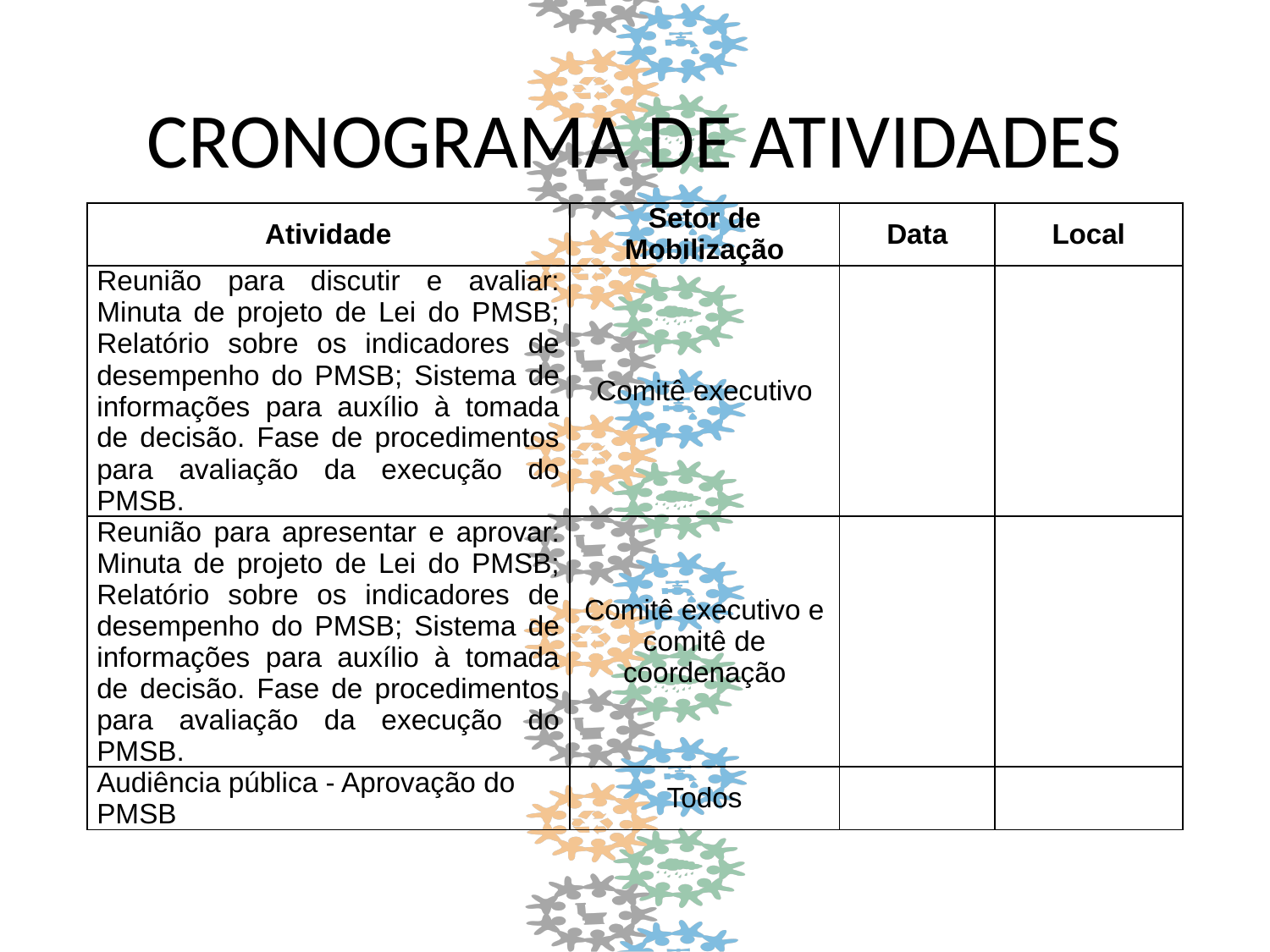

# CRONOGRAMA DE ATIVIDADES
| Atividade | Setor de Mobilização | Data | Local |
| --- | --- | --- | --- |
| Reunião para discutir e avaliar: Minuta de projeto de Lei do PMSB; Relatório sobre os indicadores de desempenho do PMSB; Sistema de informações para auxílio à tomada de decisão. Fase de procedimentos para avaliação da execução do PMSB. | Comitê executivo |  |  |
| Reunião para apresentar e aprovar: Minuta de projeto de Lei do PMSB; Relatório sobre os indicadores de desempenho do PMSB; Sistema de informações para auxílio à tomada de decisão. Fase de procedimentos para avaliação da execução do PMSB. | Comitê executivo e comitê de coordenação |  |  |
| Audiência pública - Aprovação do PMSB | Todos |  |  |